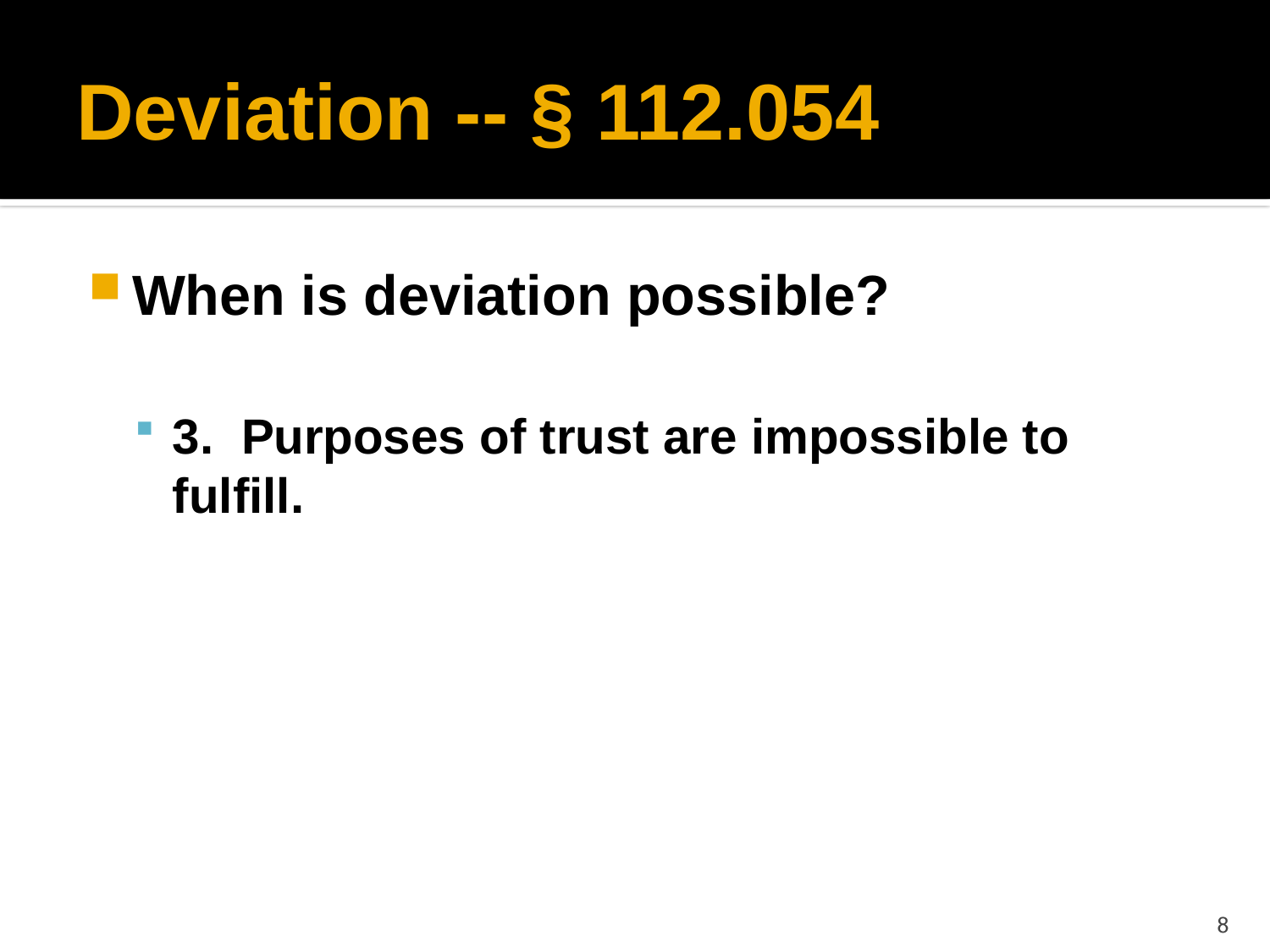

# Deviation -- § 112.054
When is deviation possible?

3.  Purposes of trust are impossible to fulfill.
8